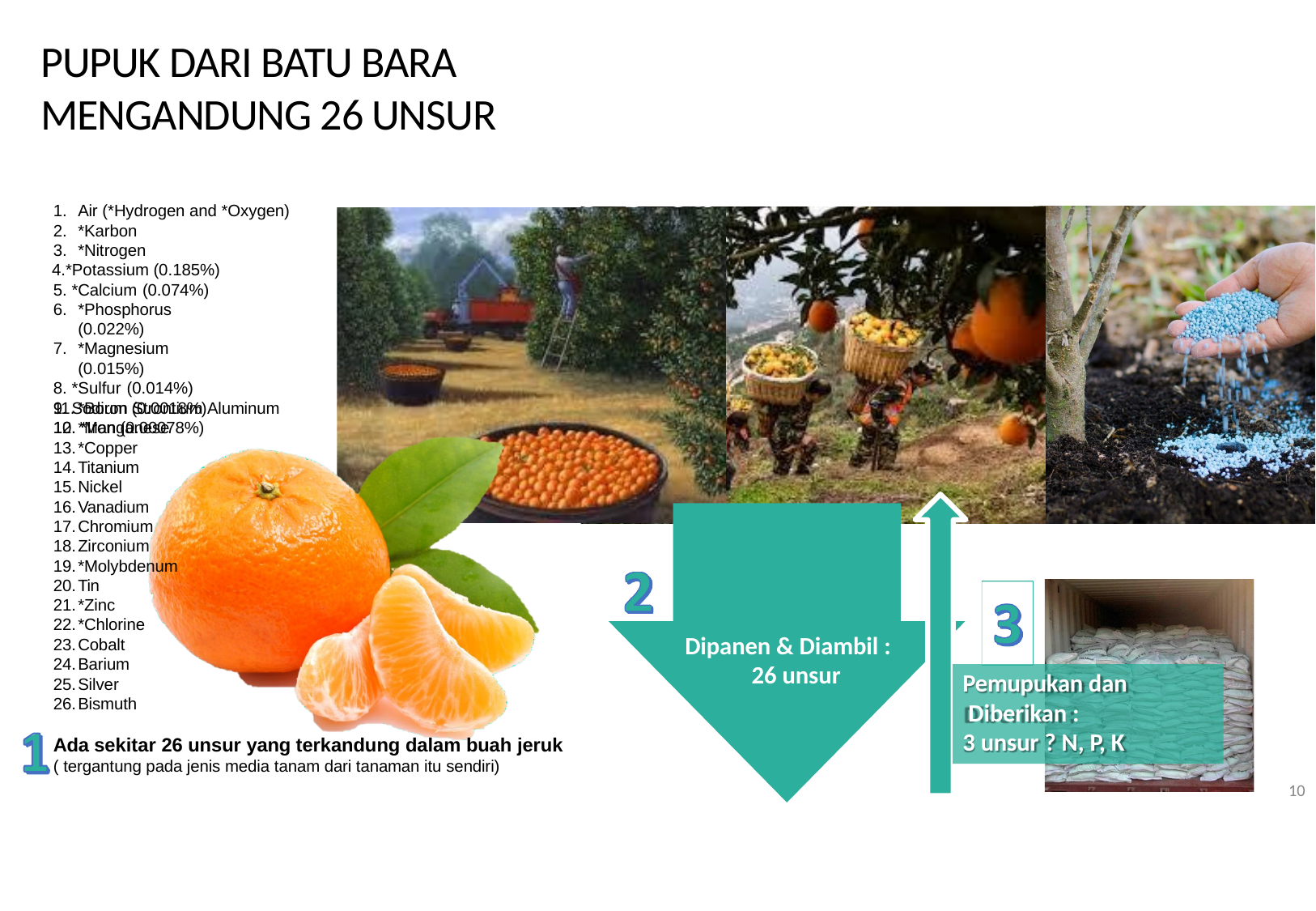

# PUPUK DARI BATU BARA MENGANDUNG 26 UNSUR
?
Air (*Hydrogen and *Oxygen)
*Karbon
*Nitrogen
*Potassium (0.185%)  5. *Calcium (0.074%)
*Phosphorus (0.022%)
*Magnesium (0.015%)
8. *Sulfur (0.014%)
9. Sodium (0.0018%)
10. *Iron (0.00078%)

*Boron Strontium Aluminum
*Manganese
*Copper
Titanium
Nickel
Vanadium
Chromium
Zirconium
*Molybdenum
Tin
*Zinc
*Chlorine
Cobalt
Barium
Silver
Bismuth

Dipanen & Diambil :  26 unsur

Pemupukan dan  Diberikan :
3 unsur ? N, P, K

Ada sekitar 26 unsur yang terkandung dalam buah jeruk
( tergantung pada jenis media tanam dari tanaman itu sendiri)

10